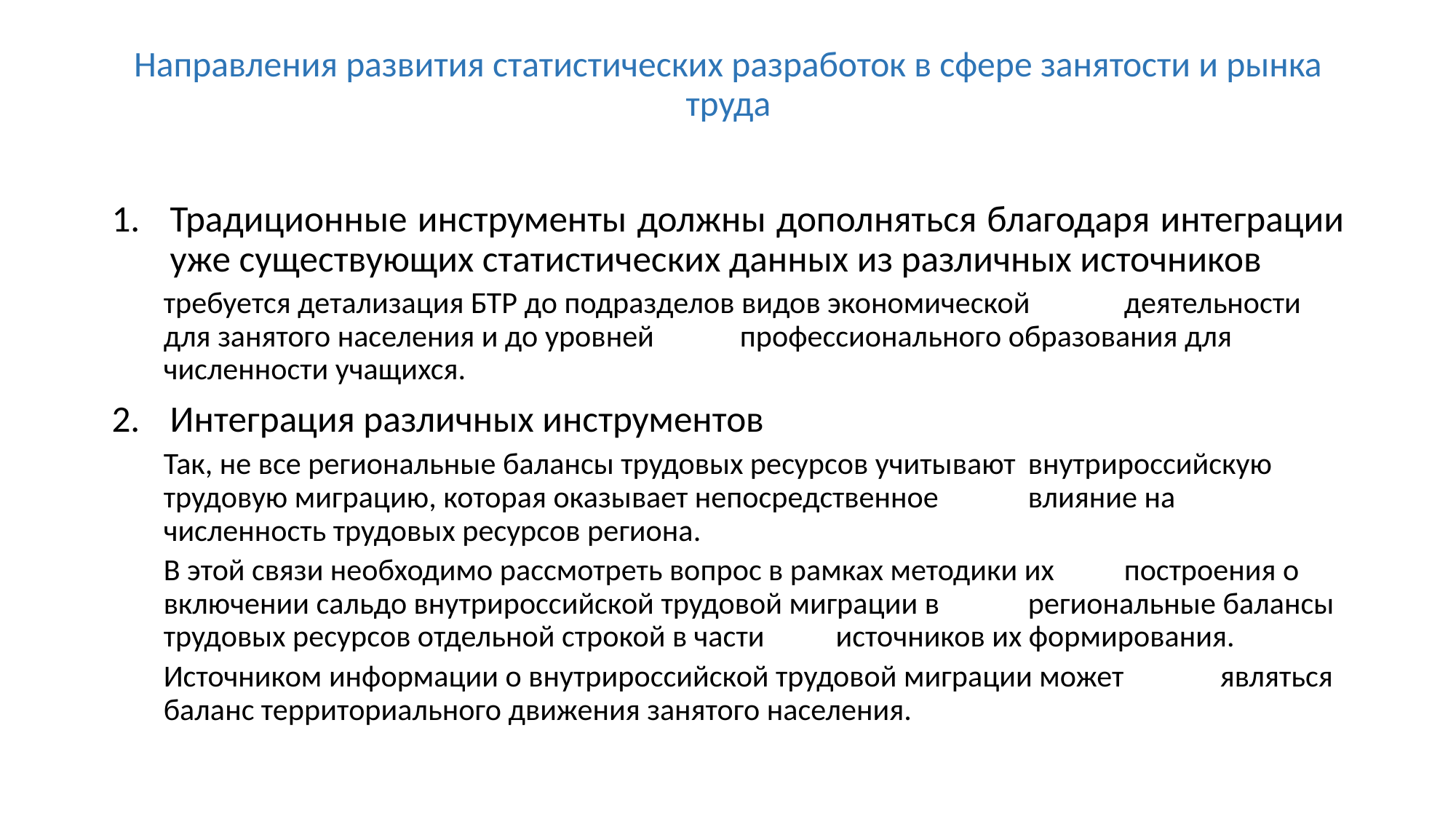

# Направления развития статистических разработок в сфере занятости и рынка труда
Традиционные инструменты должны дополняться благодаря интеграции уже существующих статистических данных из различных источников
	требуется детализация БТР до подразделов видов экономической 			деятельности для занятого населения и до уровней 					профессионального образования для численности учащихся.
Интеграция различных инструментов
	Так, не все региональные балансы трудовых ресурсов учитывают 		внутрироссийскую трудовую миграцию, которая оказывает непосредственное 	влияние на численность трудовых ресурсов региона.
	В этой связи необходимо рассмотреть вопрос в рамках методики их 	построения о включении сальдо внутрироссийской трудовой миграции в 	региональные балансы трудовых ресурсов отдельной строкой в части 	источников их формирования.
	Источником информации о внутрироссийской трудовой миграции может 	являться баланс территориального движения занятого населения.